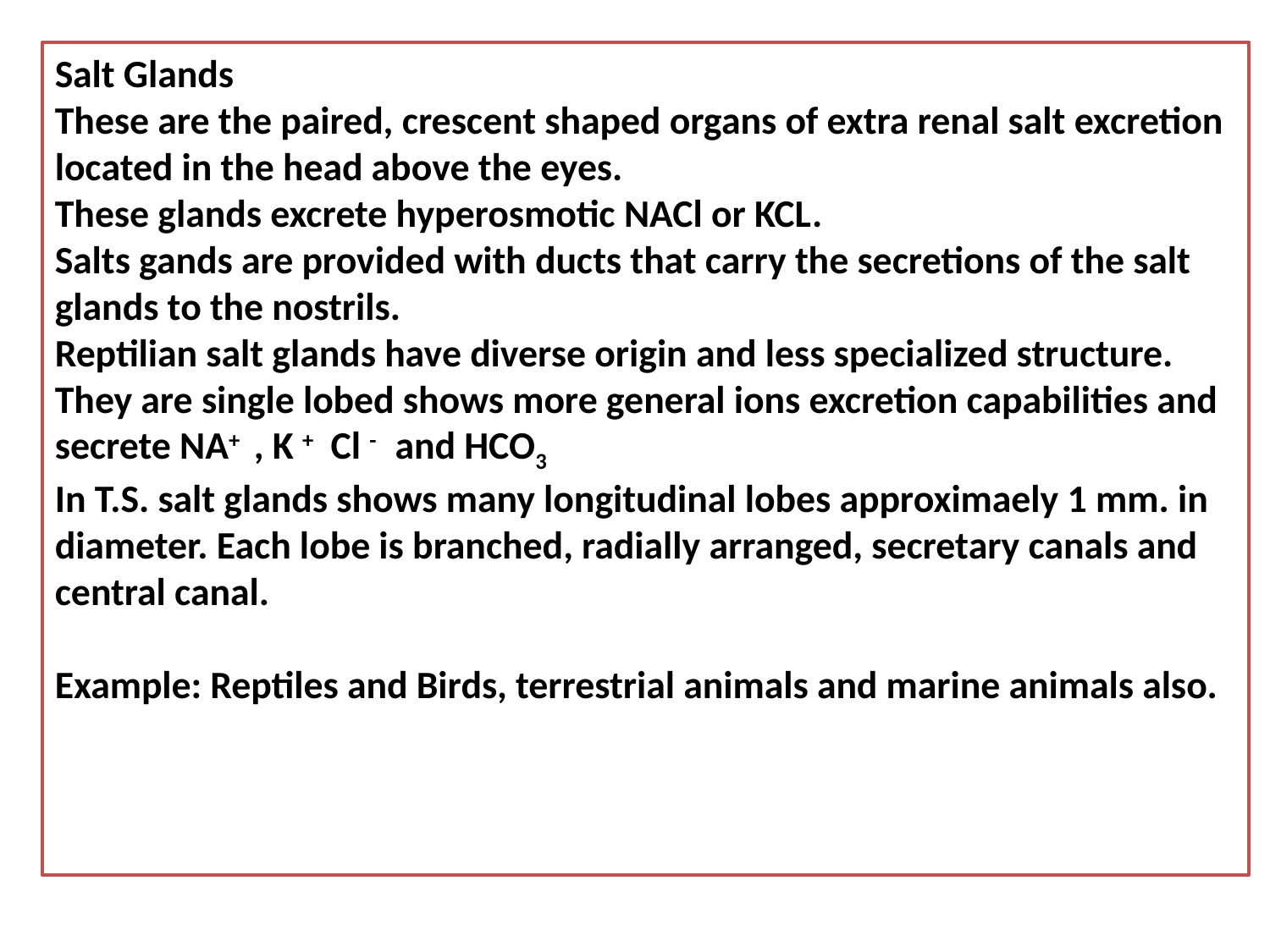

Salt Glands
These are the paired, crescent shaped organs of extra renal salt excretion located in the head above the eyes.
These glands excrete hyperosmotic NACl or KCL.
Salts gands are provided with ducts that carry the secretions of the salt glands to the nostrils.
Reptilian salt glands have diverse origin and less specialized structure. They are single lobed shows more general ions excretion capabilities and secrete NA+  , K +  Cl -   and HCO3
In T.S. salt glands shows many longitudinal lobes approximaely 1 mm. in diameter. Each lobe is branched, radially arranged, secretary canals and central canal.

Example: Reptiles and Birds, terrestrial animals and marine animals also.